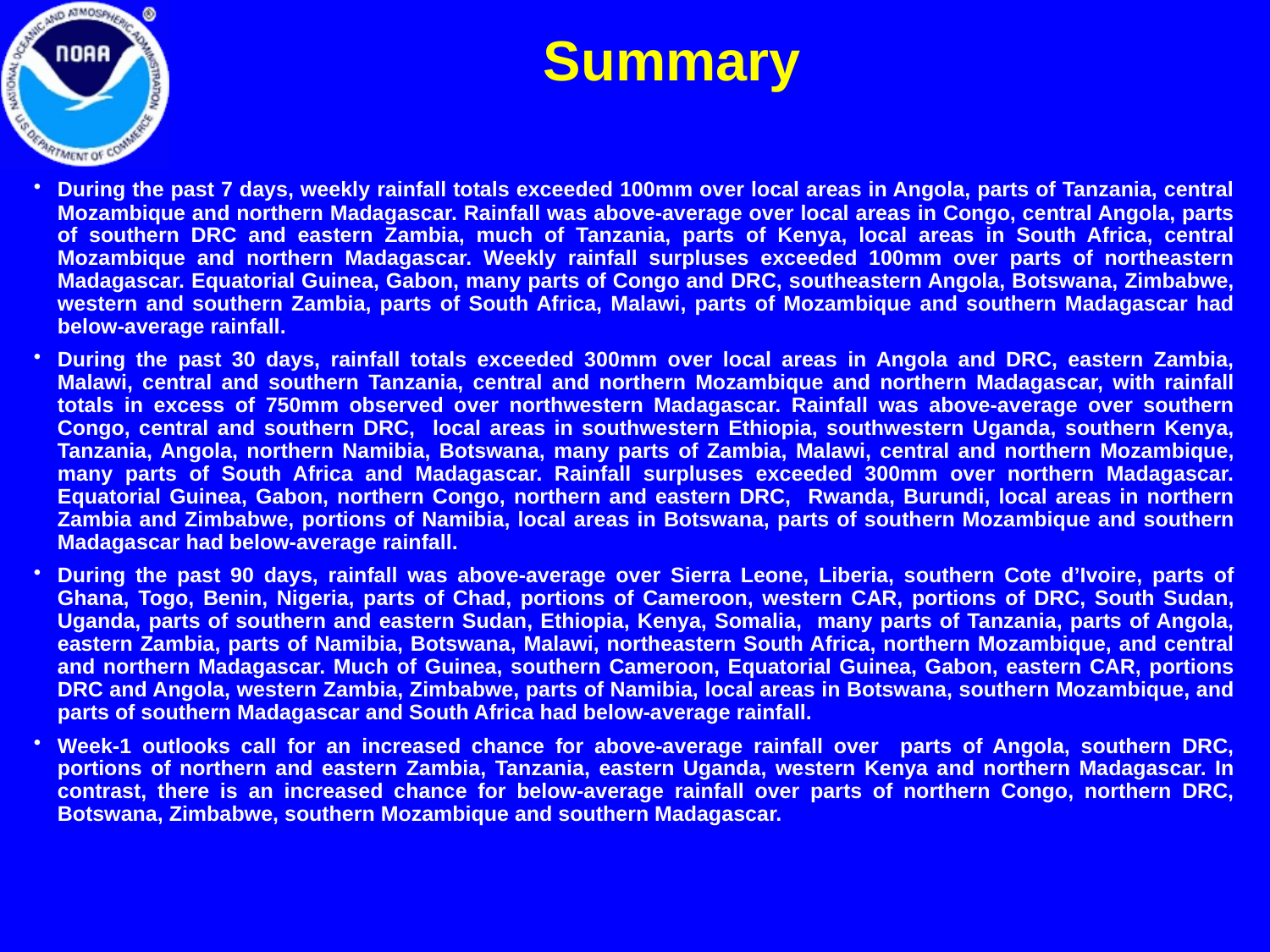

Summary
During the past 7 days, weekly rainfall totals exceeded 100mm over local areas in Angola, parts of Tanzania, central Mozambique and northern Madagascar. Rainfall was above-average over local areas in Congo, central Angola, parts of southern DRC and eastern Zambia, much of Tanzania, parts of Kenya, local areas in South Africa, central Mozambique and northern Madagascar. Weekly rainfall surpluses exceeded 100mm over parts of northeastern Madagascar. Equatorial Guinea, Gabon, many parts of Congo and DRC, southeastern Angola, Botswana, Zimbabwe, western and southern Zambia, parts of South Africa, Malawi, parts of Mozambique and southern Madagascar had below-average rainfall.
During the past 30 days, rainfall totals exceeded 300mm over local areas in Angola and DRC, eastern Zambia, Malawi, central and southern Tanzania, central and northern Mozambique and northern Madagascar, with rainfall totals in excess of 750mm observed over northwestern Madagascar. Rainfall was above-average over southern Congo, central and southern DRC,  local areas in southwestern Ethiopia, southwestern Uganda, southern Kenya, Tanzania, Angola, northern Namibia, Botswana, many parts of Zambia, Malawi, central and northern Mozambique, many parts of South Africa and Madagascar. Rainfall surpluses exceeded 300mm over northern Madagascar. Equatorial Guinea, Gabon, northern Congo, northern and eastern DRC,  Rwanda, Burundi, local areas in northern Zambia and Zimbabwe, portions of Namibia, local areas in Botswana, parts of southern Mozambique and southern Madagascar had below-average rainfall.
During the past 90 days, rainfall was above-average over Sierra Leone, Liberia, southern Cote d’Ivoire, parts of Ghana, Togo, Benin, Nigeria, parts of Chad, portions of Cameroon, western CAR, portions of DRC, South Sudan, Uganda, parts of southern and eastern Sudan, Ethiopia, Kenya, Somalia,  many parts of Tanzania, parts of Angola, eastern Zambia, parts of Namibia, Botswana, Malawi, northeastern South Africa, northern Mozambique, and central and northern Madagascar. Much of Guinea, southern Cameroon, Equatorial Guinea, Gabon, eastern CAR, portions DRC and Angola, western Zambia, Zimbabwe, parts of Namibia, local areas in Botswana, southern Mozambique, and parts of southern Madagascar and South Africa had below-average rainfall.
Week-1 outlooks call for an increased chance for above-average rainfall over  parts of Angola, southern DRC, portions of northern and eastern Zambia, Tanzania, eastern Uganda, western Kenya and northern Madagascar. In contrast, there is an increased chance for below-average rainfall over parts of northern Congo, northern DRC, Botswana, Zimbabwe, southern Mozambique and southern Madagascar.